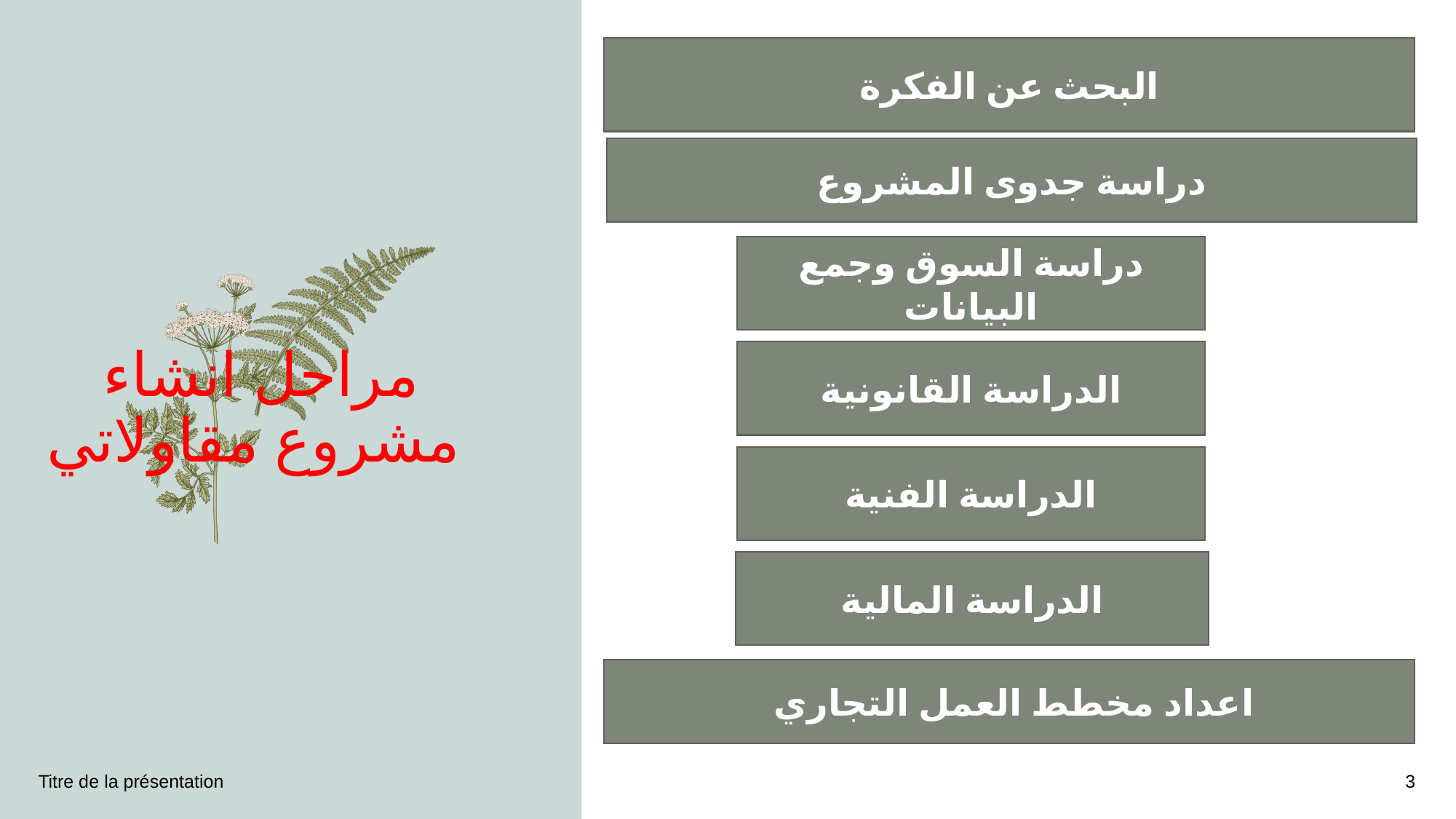

البحث عن الفكرة
دراسة جدوى المشروع
مراحل انشاء مشروع مقاولاتي
دراسة السوق وجمع البيانات

الدراسة القانونية
الدراسة الفنية
الدراسة المالية
اعداد مخطط العمل التجاري
Titre de la présentation
3